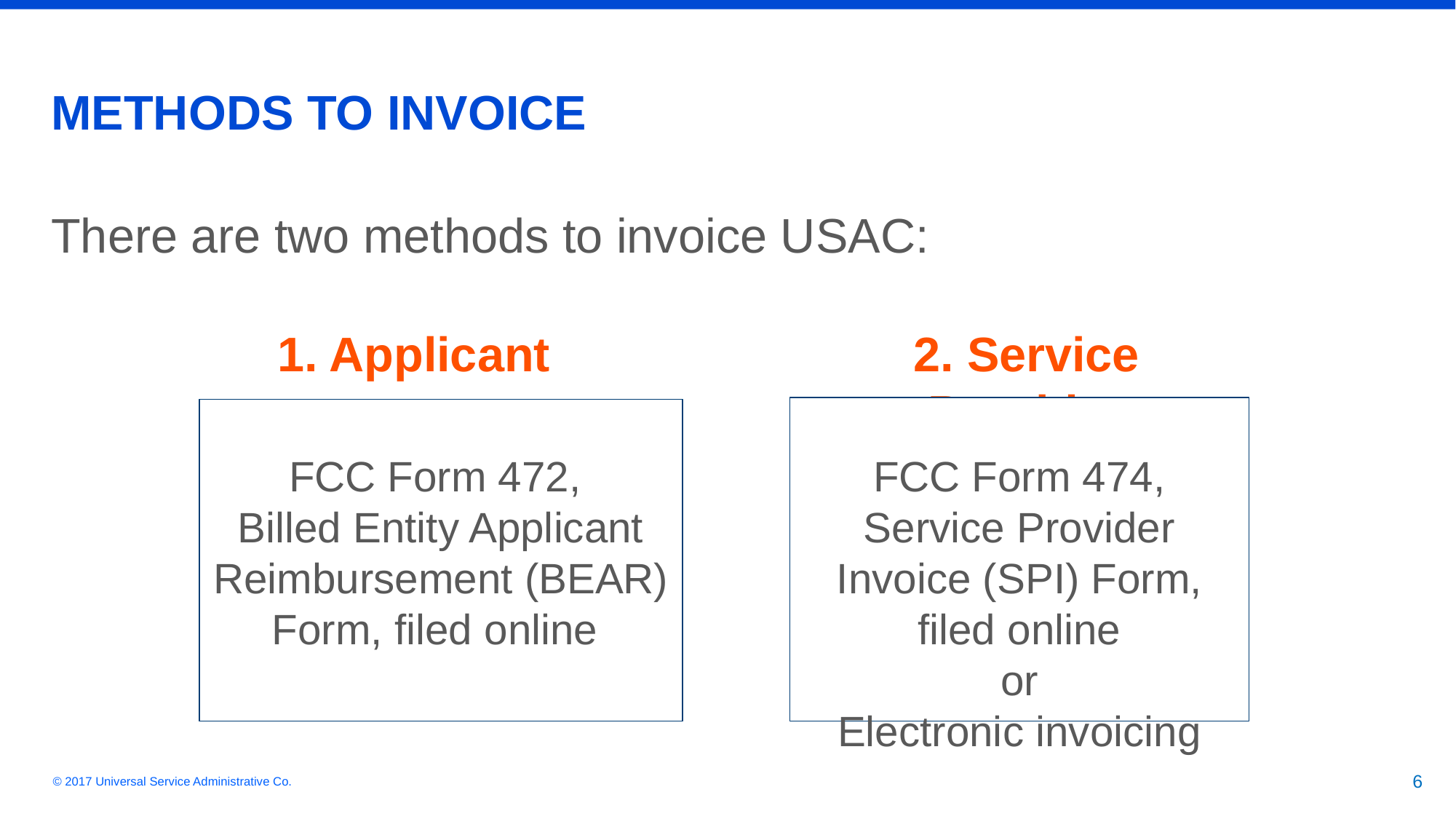

# METHODS TO INVOICE
There are two methods to invoice USAC:
1. Applicant
2. Service Provider

FCC Form 472,
Billed Entity Applicant Reimbursement (BEAR) Form, filed online
FCC Form 474, Service Provider Invoice (SPI) Form, filed online
or
Electronic invoicing
© 2017 Universal Service Administrative Co.
6